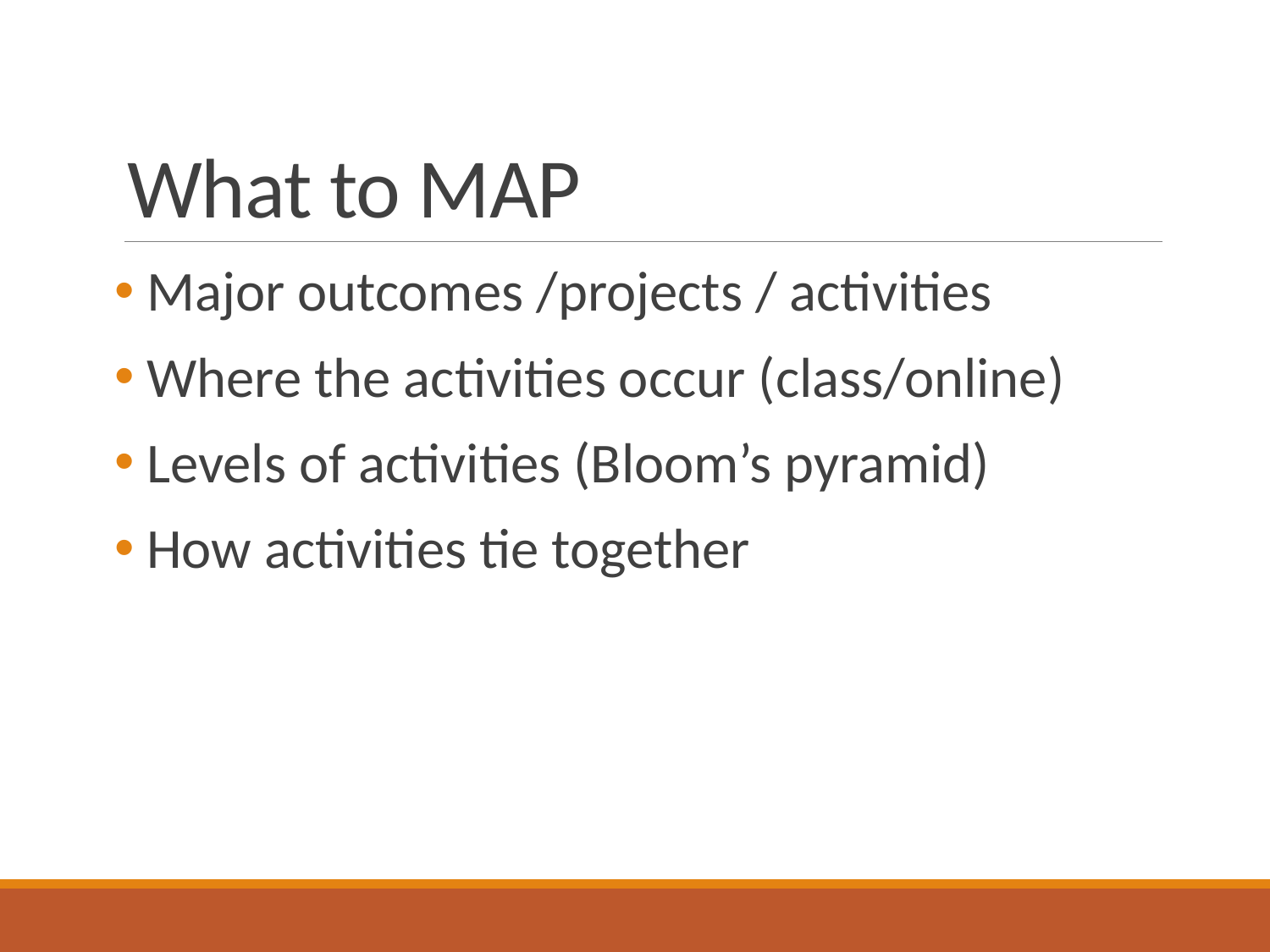

# What to MAP
 Major outcomes /projects / activities
 Where the activities occur (class/online)
 Levels of activities (Bloom’s pyramid)
 How activities tie together